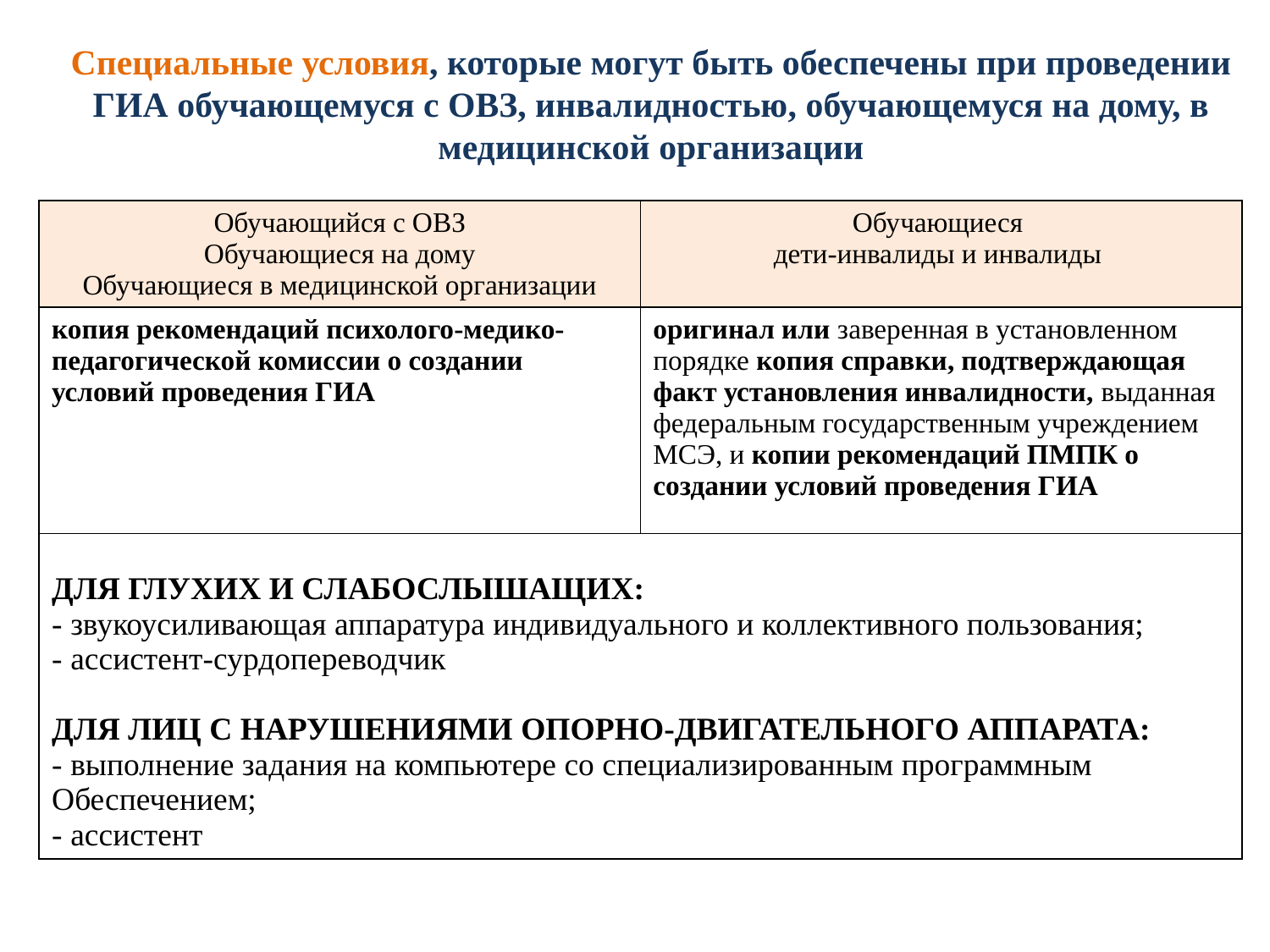

# Специальные условия, которые могут быть обеспечены при проведении ГИА обучающемуся с ОВЗ, инвалидностью, обучающемуся на дому, в медицинской организации
| Обучающийся с ОВЗ Обучающиеся на дому Обучающиеся в медицинской организации | Обучающиеся дети-инвалиды и инвалиды |
| --- | --- |
| копия рекомендаций психолого-медико-педагогической комиссии о создании условий проведения ГИА | оригинал или заверенная в установленном порядке копия справки, подтверждающая факт установления инвалидности, выданная федеральным государственным учреждением МСЭ, и копии рекомендаций ПМПК о создании условий проведения ГИА |
| ДЛЯ ГЛУХИХ И СЛАБОСЛЫШАЩИХ: - звукоусиливающая аппаратура индивидуального и коллективного пользования; - ассистент-сурдопереводчик ДЛЯ ЛИЦ С НАРУШЕНИЯМИ ОПОРНО-ДВИГАТЕЛЬНОГО АППАРАТА: - выполнение задания на компьютере со специализированным программным Обеспечением; - ассистент |  |